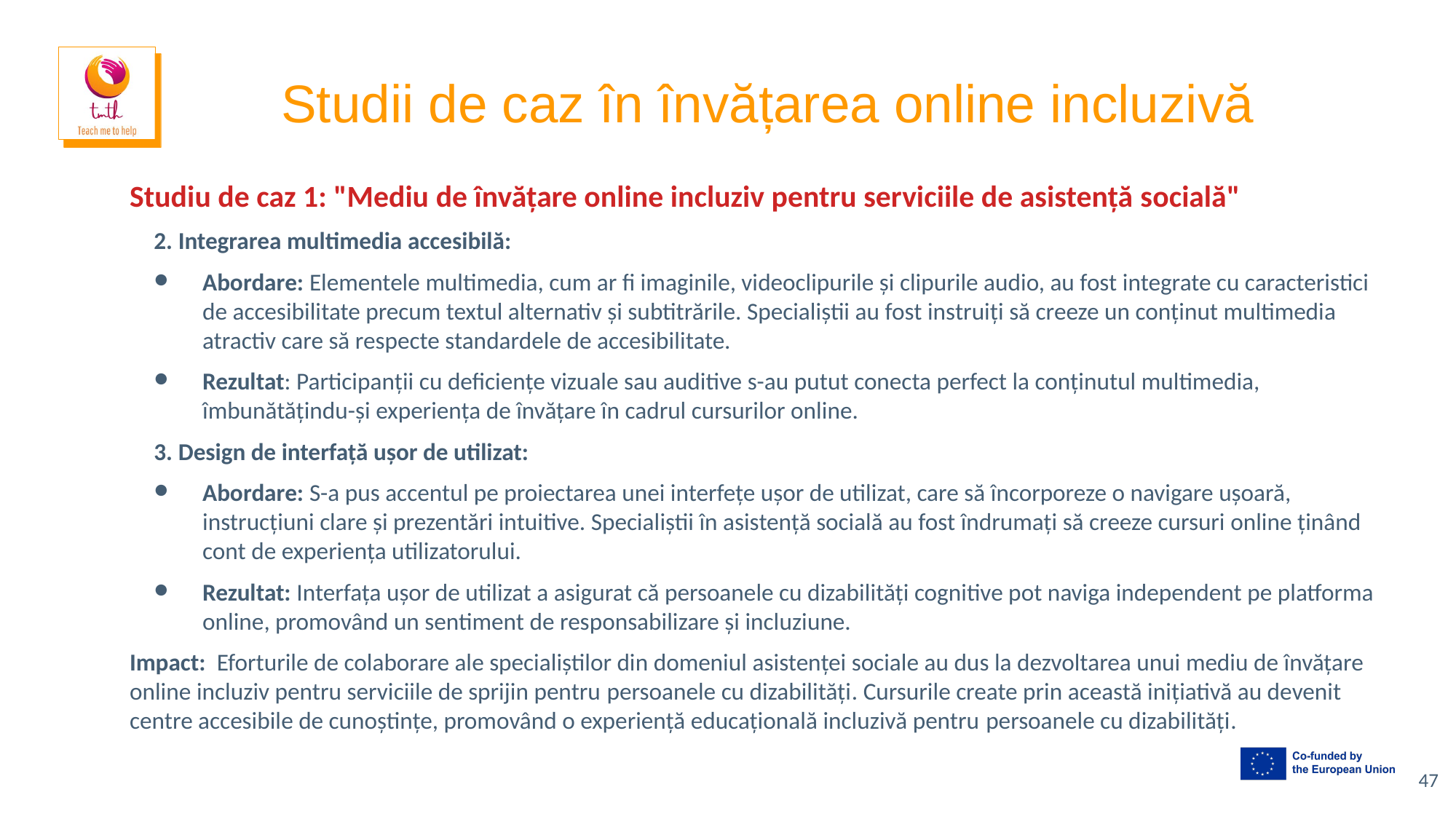

# Studii de caz în învățarea online incluzivă
Studiu de caz 1: "Mediu de învățare online incluziv pentru serviciile de asistență socială"
2. Integrarea multimedia accesibilă:
Abordare: Elementele multimedia, cum ar fi imaginile, videoclipurile și clipurile audio, au fost integrate cu caracteristici de accesibilitate precum textul alternativ și subtitrările. Specialiștii au fost instruiți să creeze un conținut multimedia atractiv care să respecte standardele de accesibilitate.
Rezultat: Participanții cu deficiențe vizuale sau auditive s-au putut conecta perfect la conținutul multimedia, îmbunătățindu-și experiența de învățare în cadrul cursurilor online.
3. Design de interfață ușor de utilizat:
Abordare: S-a pus accentul pe proiectarea unei interfețe ușor de utilizat, care să încorporeze o navigare ușoară, instrucțiuni clare și prezentări intuitive. Specialiștii în asistență socială au fost îndrumați să creeze cursuri online ținând cont de experiența utilizatorului.
Rezultat: Interfața ușor de utilizat a asigurat că persoanele cu dizabilități cognitive pot naviga independent pe platforma online, promovând un sentiment de responsabilizare și incluziune.
Impact:  Eforturile de colaborare ale specialiștilor din domeniul asistenței sociale au dus la dezvoltarea unui mediu de învățare online incluziv pentru serviciile de sprijin pentru persoanele cu dizabilități. Cursurile create prin această inițiativă au devenit centre accesibile de cunoștințe, promovând o experiență educațională incluzivă pentru persoanele cu dizabilități.

47